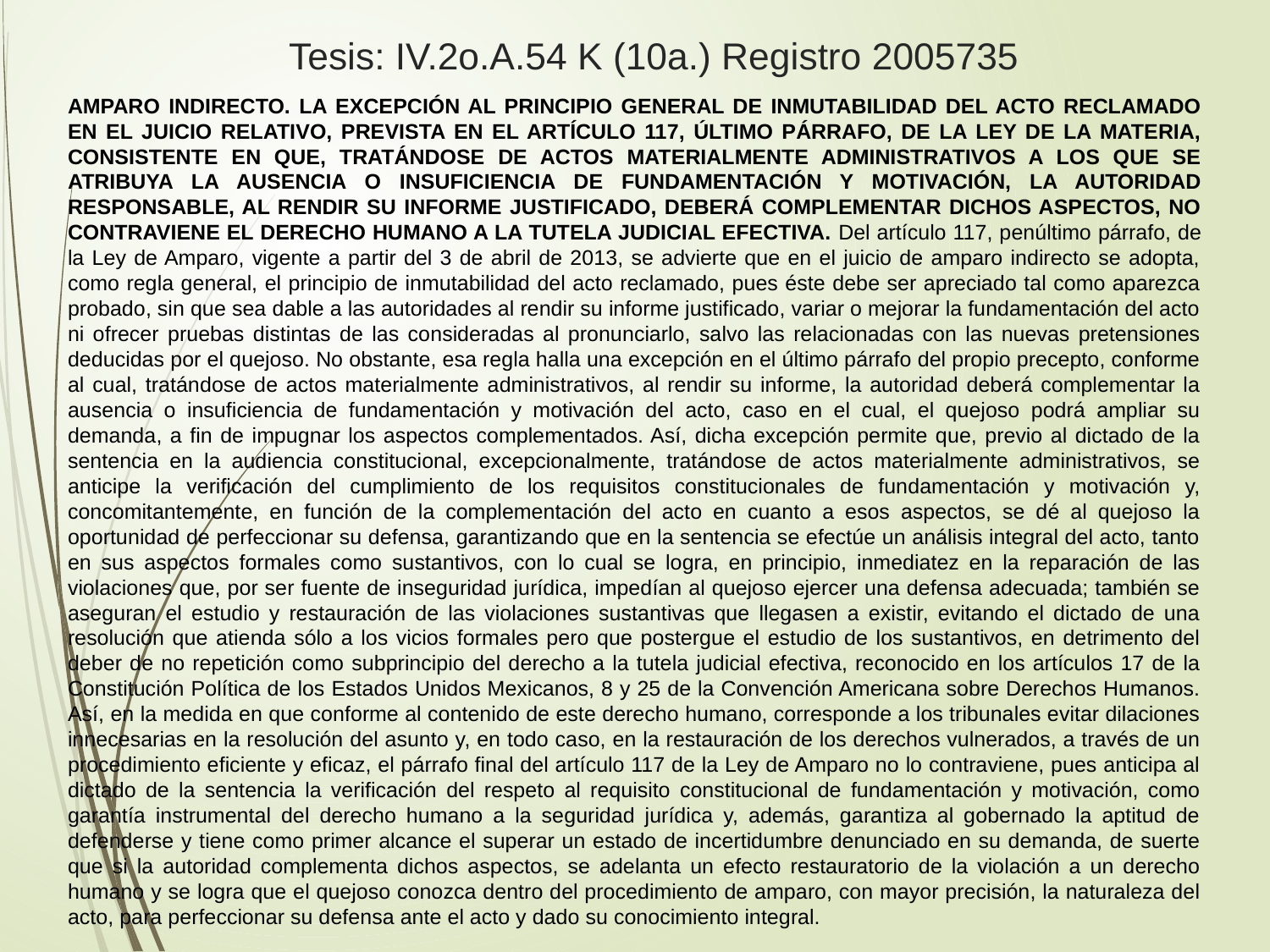

# Tesis: IV.2o.A.54 K (10a.) Registro 2005735
AMPARO INDIRECTO. LA EXCEPCIÓN AL PRINCIPIO GENERAL DE INMUTABILIDAD DEL ACTO RECLAMADO EN EL JUICIO RELATIVO, PREVISTA EN EL ARTÍCULO 117, ÚLTIMO PÁRRAFO, DE LA LEY DE LA MATERIA, CONSISTENTE EN QUE, TRATÁNDOSE DE ACTOS MATERIALMENTE ADMINISTRATIVOS A LOS QUE SE ATRIBUYA LA AUSENCIA O INSUFICIENCIA DE FUNDAMENTACIÓN Y MOTIVACIÓN, LA AUTORIDAD RESPONSABLE, AL RENDIR SU INFORME JUSTIFICADO, DEBERÁ COMPLEMENTAR DICHOS ASPECTOS, NO CONTRAVIENE EL DERECHO HUMANO A LA TUTELA JUDICIAL EFECTIVA. Del artículo 117, penúltimo párrafo, de la Ley de Amparo, vigente a partir del 3 de abril de 2013, se advierte que en el juicio de amparo indirecto se adopta, como regla general, el principio de inmutabilidad del acto reclamado, pues éste debe ser apreciado tal como aparezca probado, sin que sea dable a las autoridades al rendir su informe justificado, variar o mejorar la fundamentación del acto ni ofrecer pruebas distintas de las consideradas al pronunciarlo, salvo las relacionadas con las nuevas pretensiones deducidas por el quejoso. No obstante, esa regla halla una excepción en el último párrafo del propio precepto, conforme al cual, tratándose de actos materialmente administrativos, al rendir su informe, la autoridad deberá complementar la ausencia o insuficiencia de fundamentación y motivación del acto, caso en el cual, el quejoso podrá ampliar su demanda, a fin de impugnar los aspectos complementados. Así, dicha excepción permite que, previo al dictado de la sentencia en la audiencia constitucional, excepcionalmente, tratándose de actos materialmente administrativos, se anticipe la verificación del cumplimiento de los requisitos constitucionales de fundamentación y motivación y, concomitantemente, en función de la complementación del acto en cuanto a esos aspectos, se dé al quejoso la oportunidad de perfeccionar su defensa, garantizando que en la sentencia se efectúe un análisis integral del acto, tanto en sus aspectos formales como sustantivos, con lo cual se logra, en principio, inmediatez en la reparación de las violaciones que, por ser fuente de inseguridad jurídica, impedían al quejoso ejercer una defensa adecuada; también se aseguran el estudio y restauración de las violaciones sustantivas que llegasen a existir, evitando el dictado de una resolución que atienda sólo a los vicios formales pero que postergue el estudio de los sustantivos, en detrimento del deber de no repetición como subprincipio del derecho a la tutela judicial efectiva, reconocido en los artículos 17 de la Constitución Política de los Estados Unidos Mexicanos, 8 y 25 de la Convención Americana sobre Derechos Humanos. Así, en la medida en que conforme al contenido de este derecho humano, corresponde a los tribunales evitar dilaciones innecesarias en la resolución del asunto y, en todo caso, en la restauración de los derechos vulnerados, a través de un procedimiento eficiente y eficaz, el párrafo final del artículo 117 de la Ley de Amparo no lo contraviene, pues anticipa al dictado de la sentencia la verificación del respeto al requisito constitucional de fundamentación y motivación, como garantía instrumental del derecho humano a la seguridad jurídica y, además, garantiza al gobernado la aptitud de defenderse y tiene como primer alcance el superar un estado de incertidumbre denunciado en su demanda, de suerte que si la autoridad complementa dichos aspectos, se adelanta un efecto restauratorio de la violación a un derecho humano y se logra que el quejoso conozca dentro del procedimiento de amparo, con mayor precisión, la naturaleza del acto, para perfeccionar su defensa ante el acto y dado su conocimiento integral.